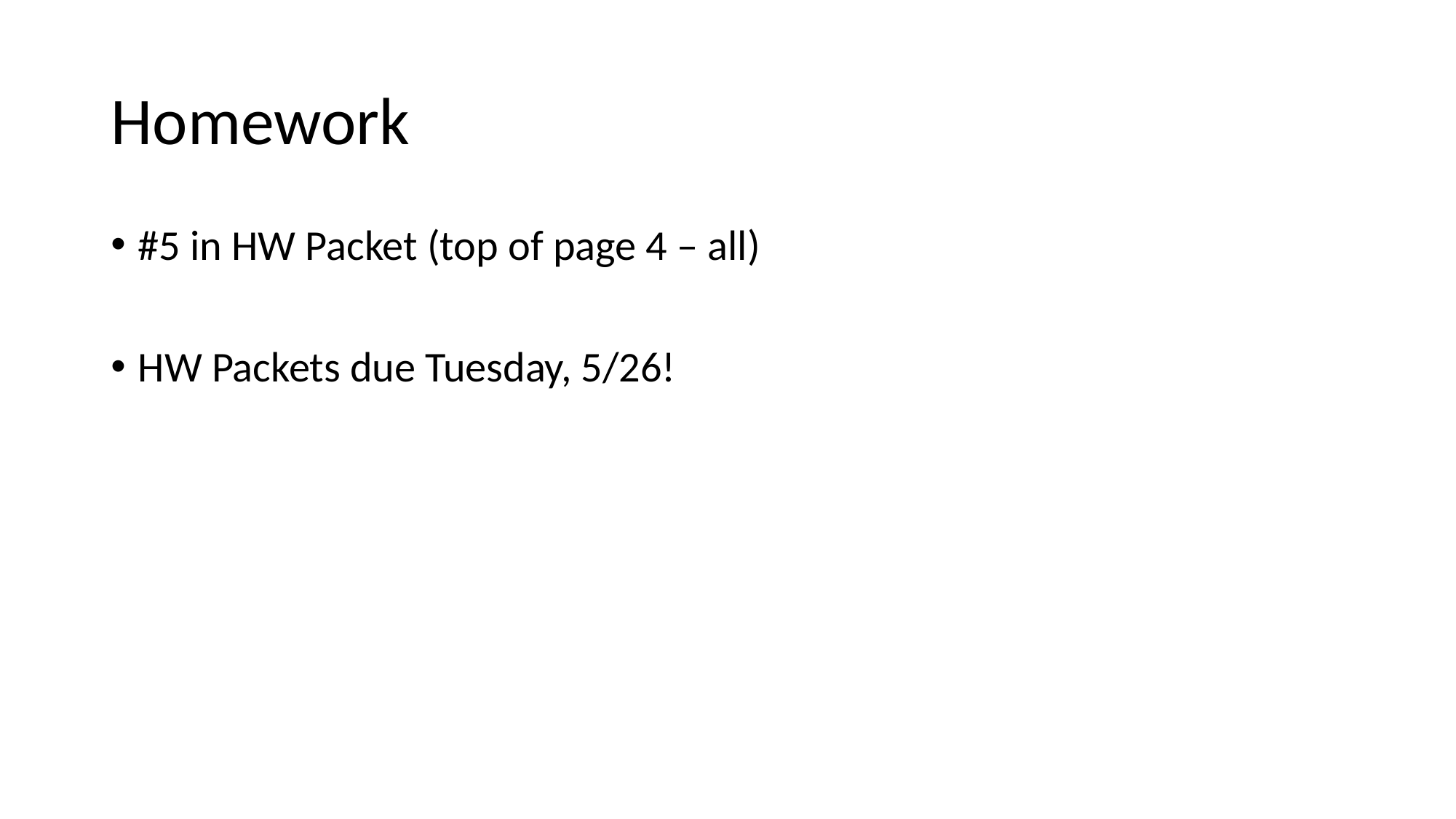

# Homework
#5 in HW Packet (top of page 4 – all)

HW Packets due Tuesday, 5/26!